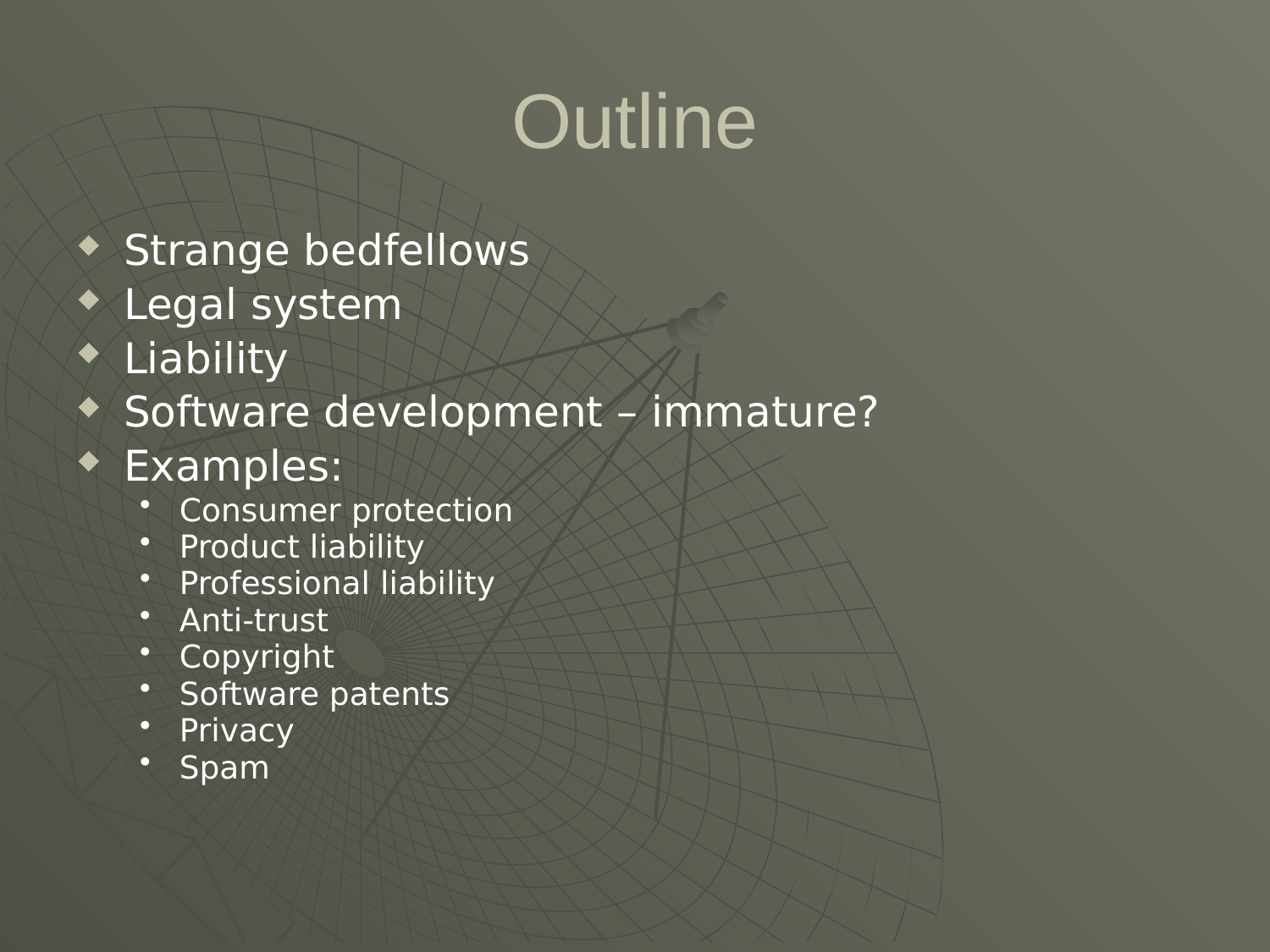

# Outline
Strange bedfellows
Legal system
Liability
Software development – immature?
Examples:
Consumer protection
Product liability
Professional liability
Anti-trust
Copyright
Software patents
Privacy
Spam